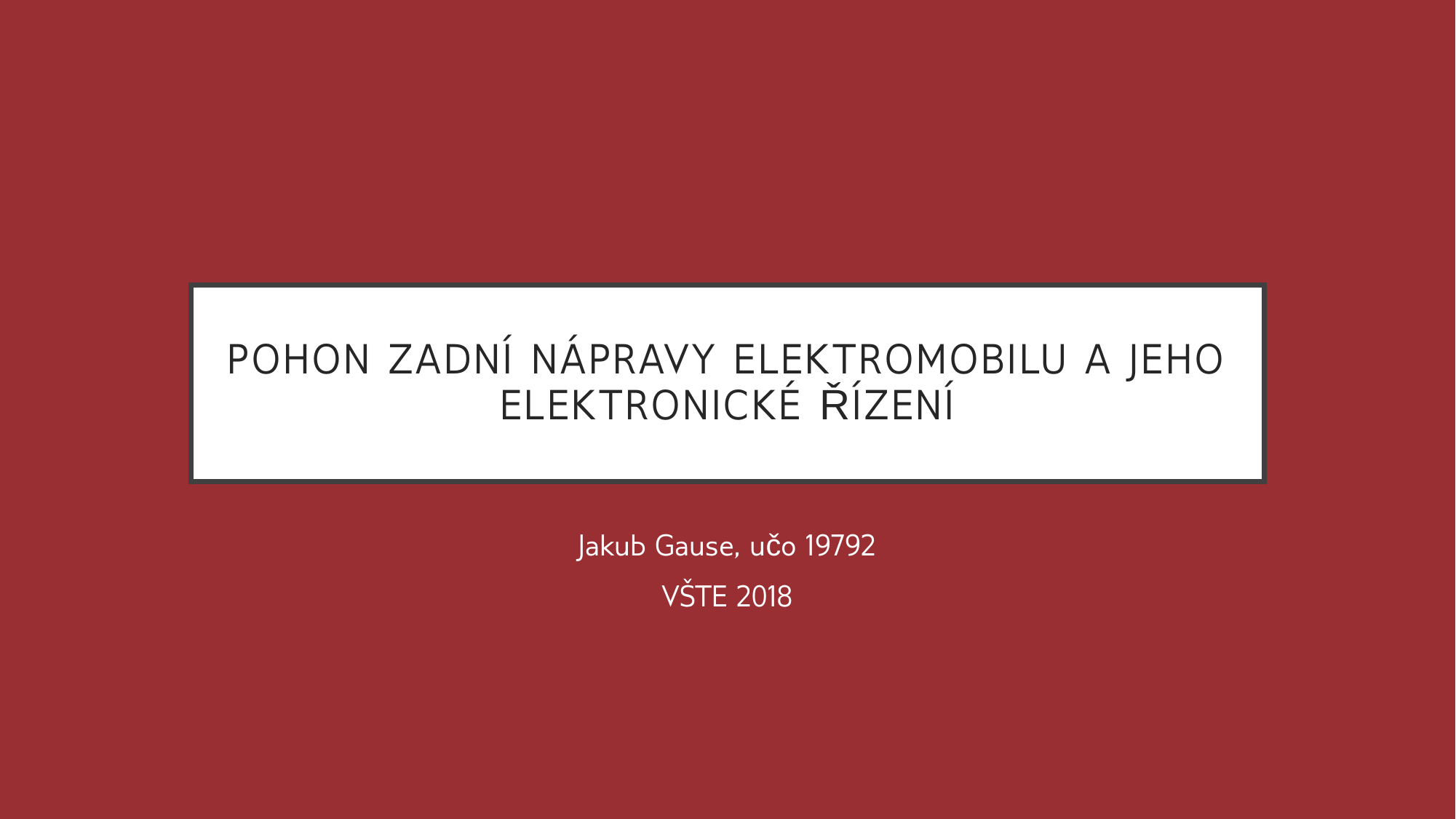

# Pohon zadní nápravy elektromobilu a jeho elektronické řízení
Jakub Gause, učo 19792
VŠTE 2018